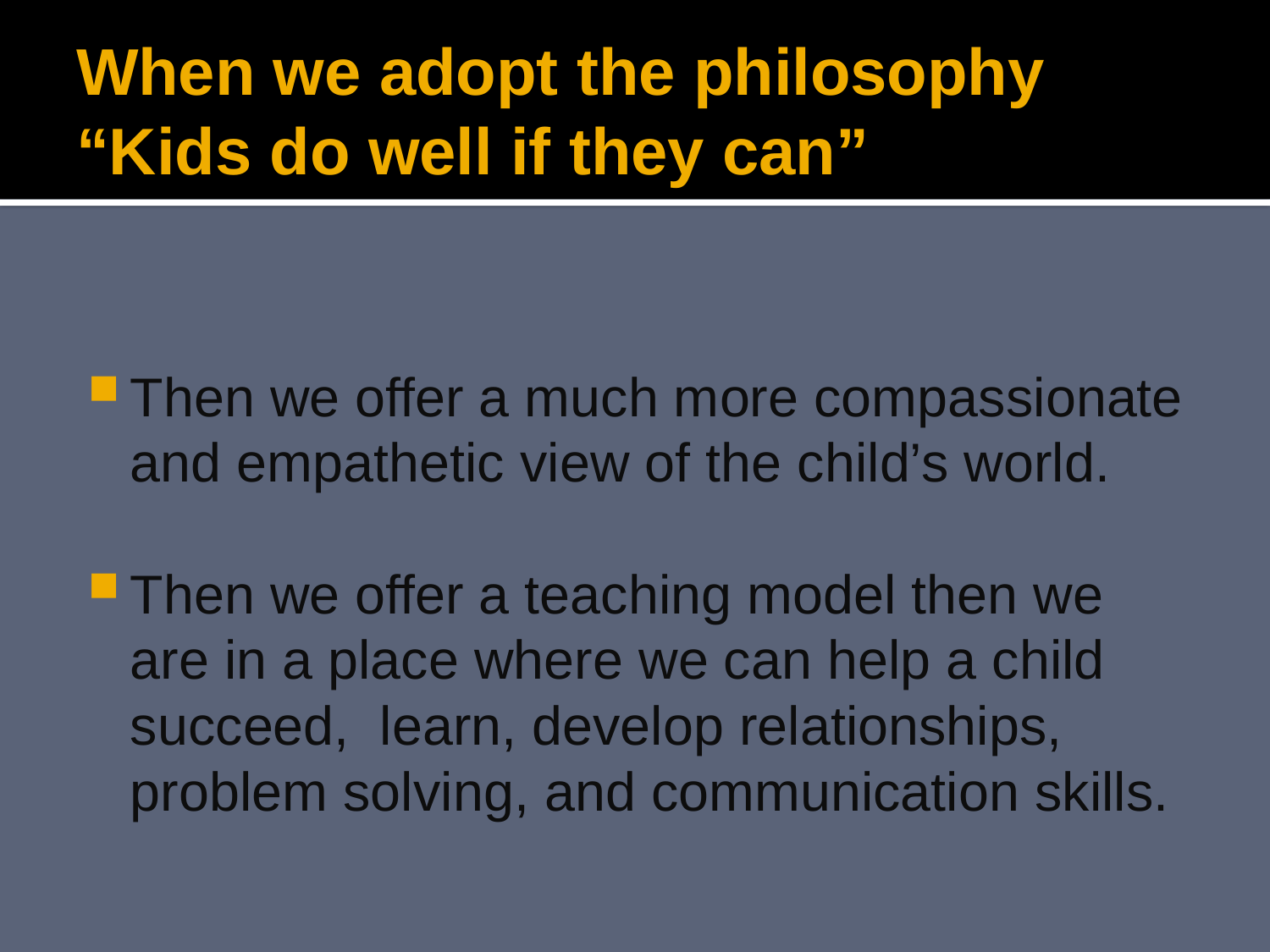

# When we adopt the philosophy “Kids do well if they can”
Then we offer a much more compassionate and empathetic view of the child’s world.

Then we offer a teaching model then we are in a place where we can help a child succeed,  learn, develop relationships, problem solving, and communication skills.